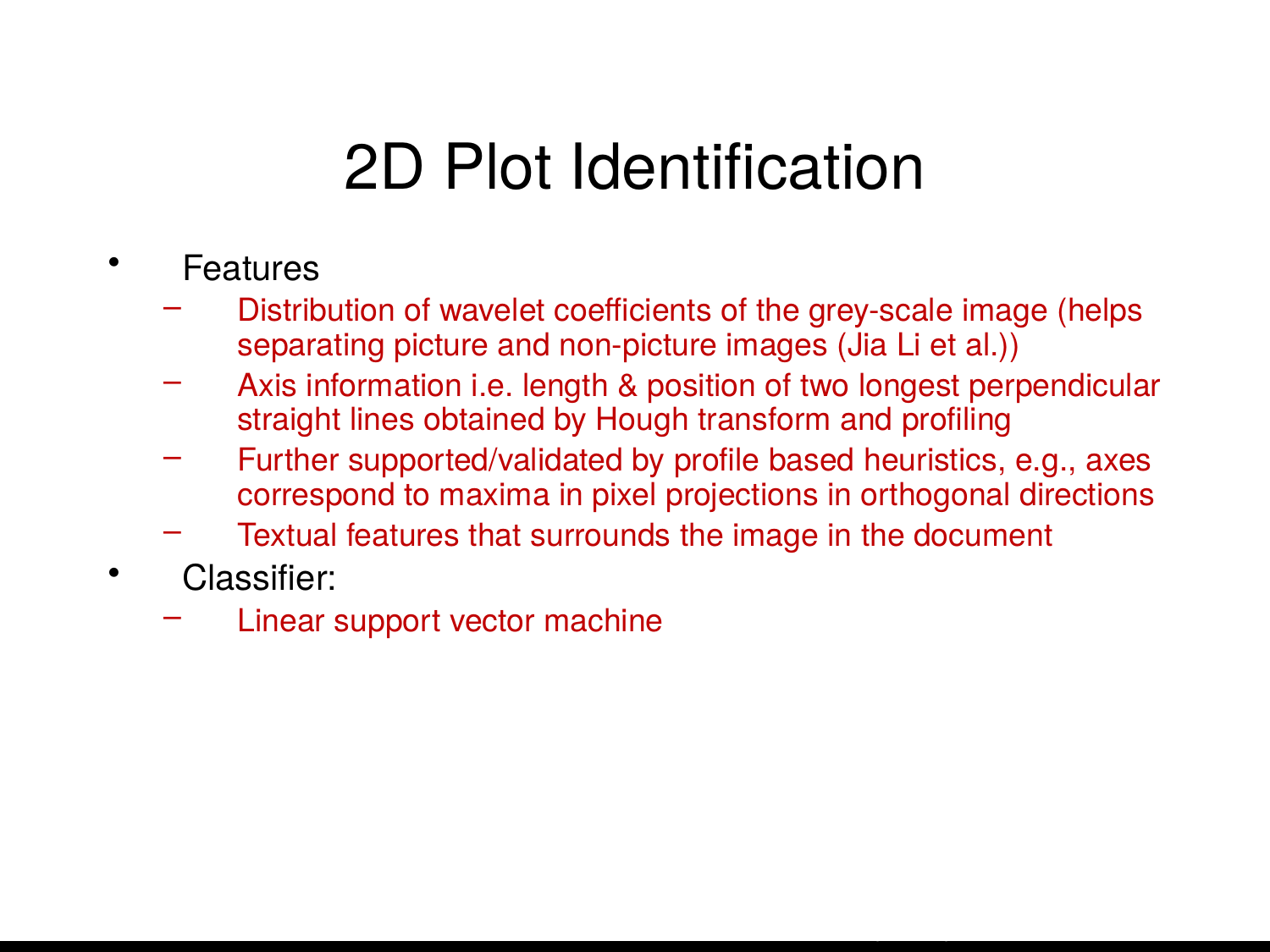

2D Plot Identification
Features
Distribution of wavelet coefficients of the grey-scale image (helps separating picture and non-picture images (Jia Li et al.))
Axis information i.e. length & position of two longest perpendicular straight lines obtained by Hough transform and profiling
Further supported/validated by profile based heuristics, e.g., axes correspond to maxima in pixel projections in orthogonal directions
Textual features that surrounds the image in the document
Classifier:
Linear support vector machine